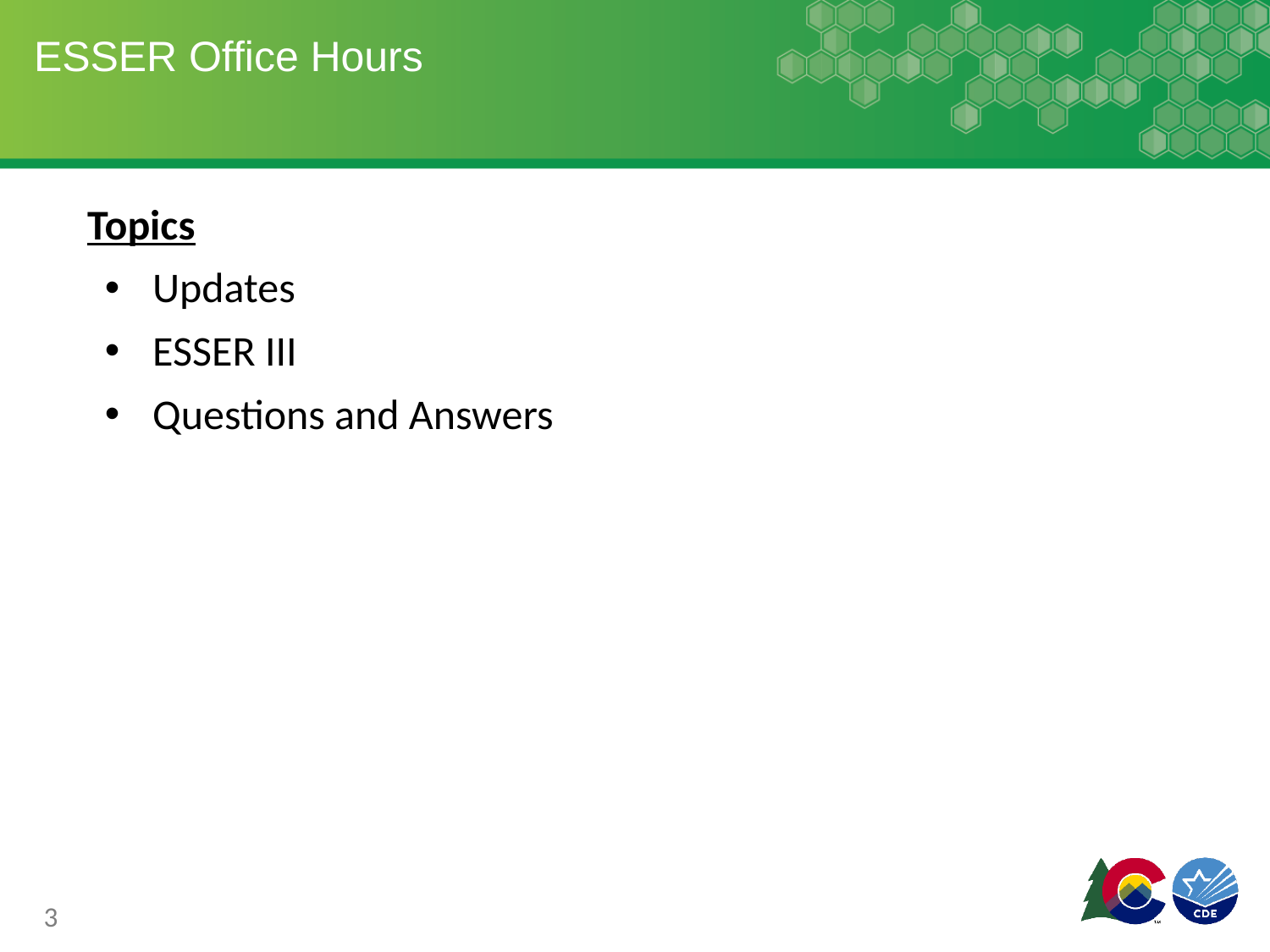

# ESSER Office Hours
Topics
Updates
ESSER III
Questions and Answers

3